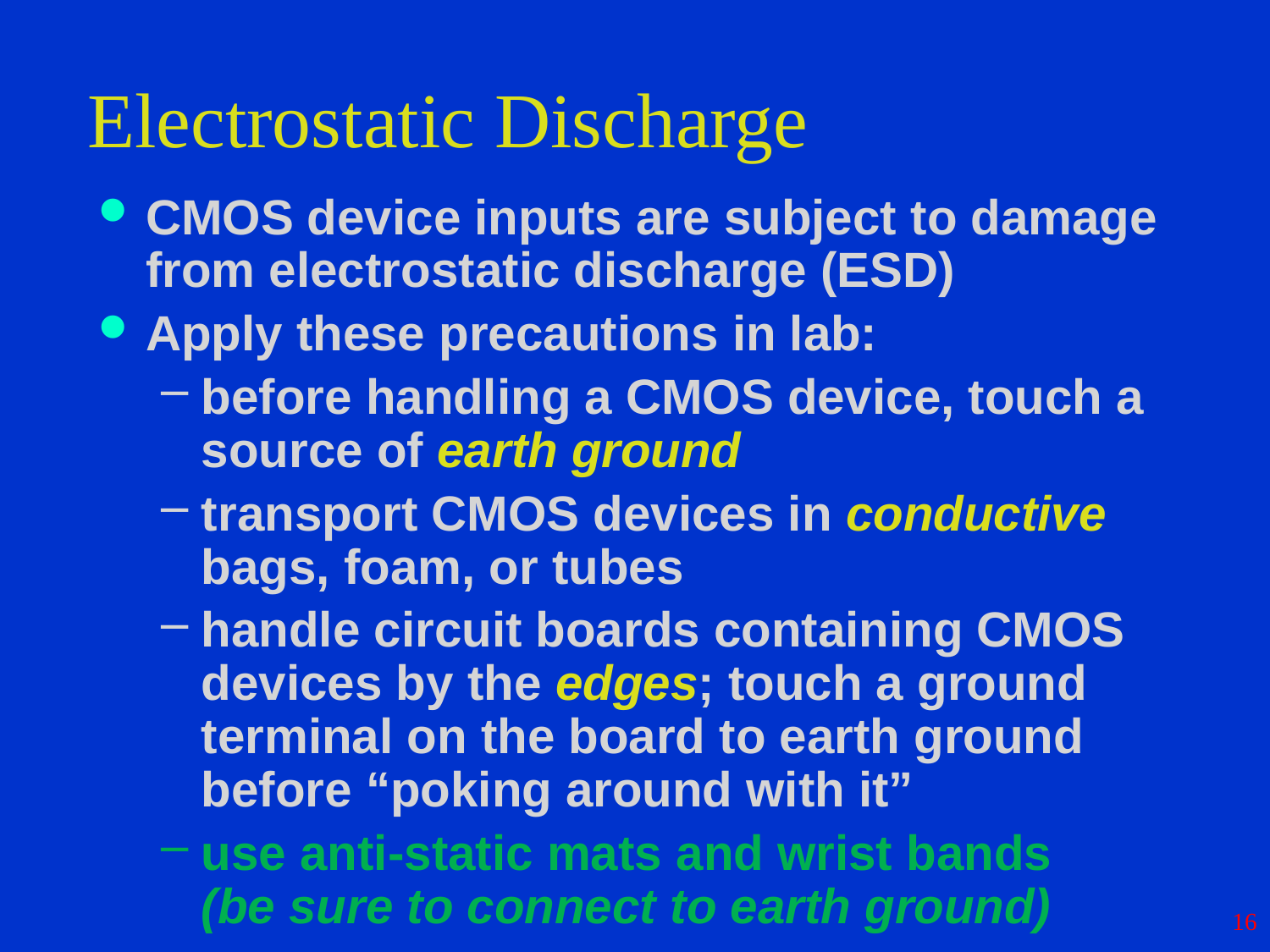

# Electrostatic Discharge
CMOS device inputs are subject to damage from electrostatic discharge (ESD)
Apply these precautions in lab:
before handling a CMOS device, touch a source of earth ground
transport CMOS devices in conductive bags, foam, or tubes
handle circuit boards containing CMOS devices by the edges; touch a ground terminal on the board to earth ground before “poking around with it”
use anti-static mats and wrist bands        (be sure to connect to earth ground)
16